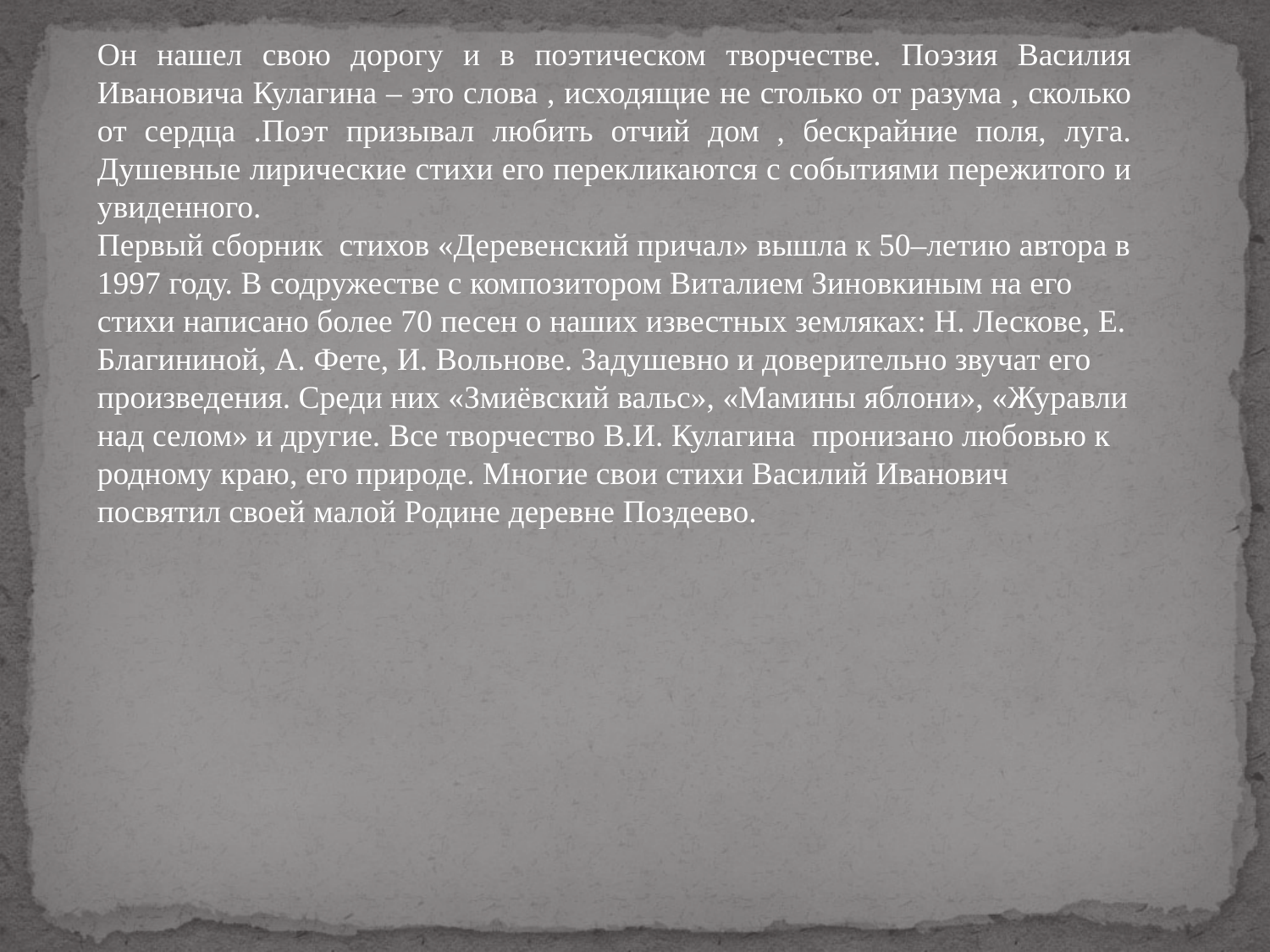

Он нашел свою дорогу и в поэтическом творчестве. Поэзия Василия Ивановича Кулагина – это слова , исходящие не столько от разума , сколько от сердца .Поэт призывал любить отчий дом , бескрайние поля, луга. Душевные лирические стихи его перекликаются с событиями пережитого и увиденного.
Первый сборник  стихов «Деревенский причал» вышла к 50–летию автора в 1997 году. В содружестве с композитором Виталием Зиновкиным на его стихи написано более 70 песен о наших известных земляках: Н. Лескове, Е. Благининой, А. Фете, И. Вольнове. Задушевно и доверительно звучат его произведения. Среди них «Змиёвский вальс», «Мамины яблони», «Журавли над селом» и другие. Все творчество В.И. Кулагина  пронизано любовью к родному краю, его природе. Многие свои стихи Василий Иванович посвятил своей малой Родине деревне Поздеево.